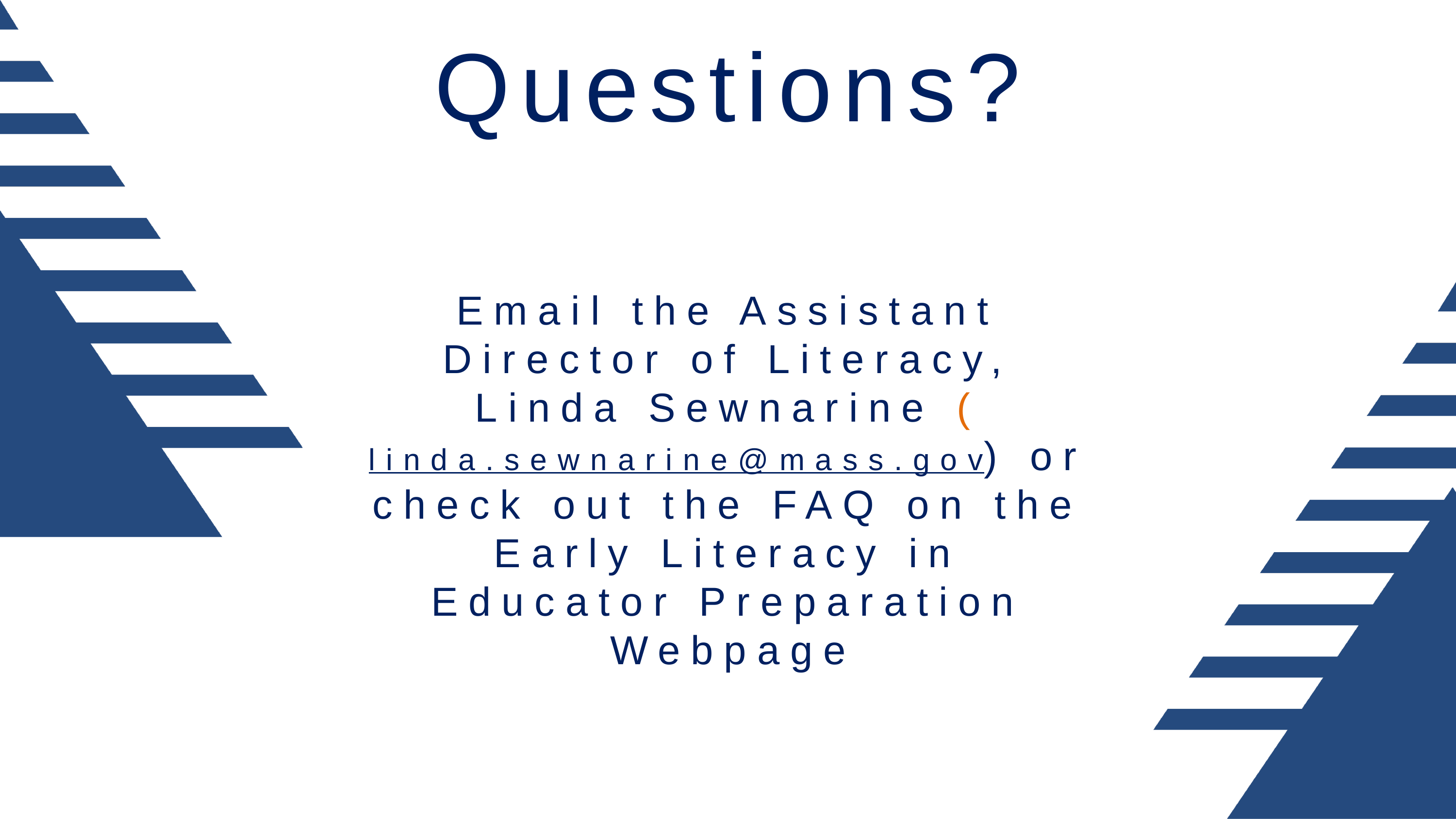

Questions?

Email the Assistant Director of Literacy, Linda Sewnarine (linda.sewnarine@mass.gov) or check out the FAQ on the Early Literacy in Educator Preparation Webpage